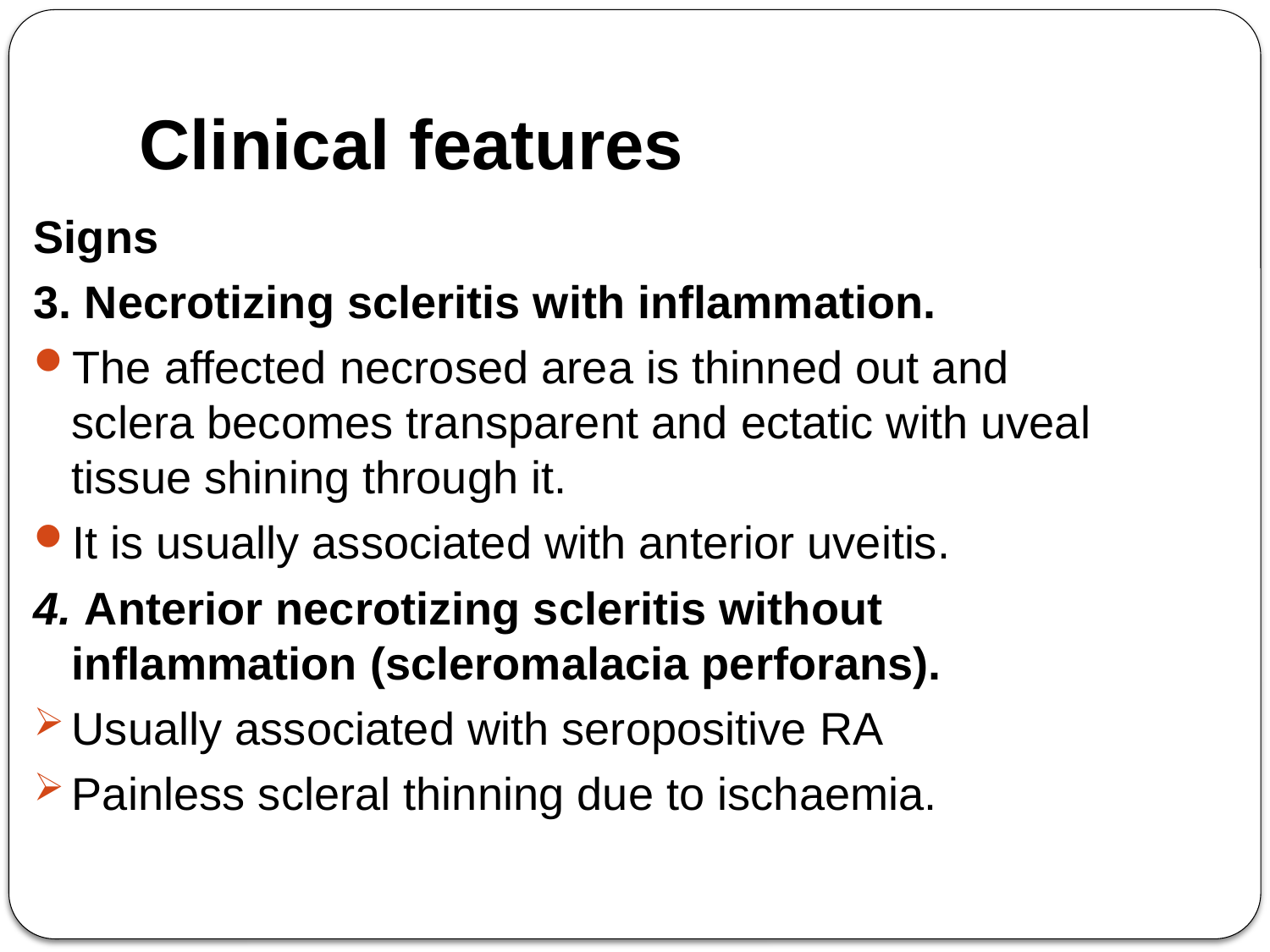

# Clinical features
Signs
3. Necrotizing scleritis with inflammation.
The affected necrosed area is thinned out and sclera becomes transparent and ectatic with uveal tissue shining through it.
It is usually associated with anterior uveitis.
4. Anterior necrotizing scleritis without inflammation (scleromalacia perforans).
Usually associated with seropositive RA
Painless scleral thinning due to ischaemia.